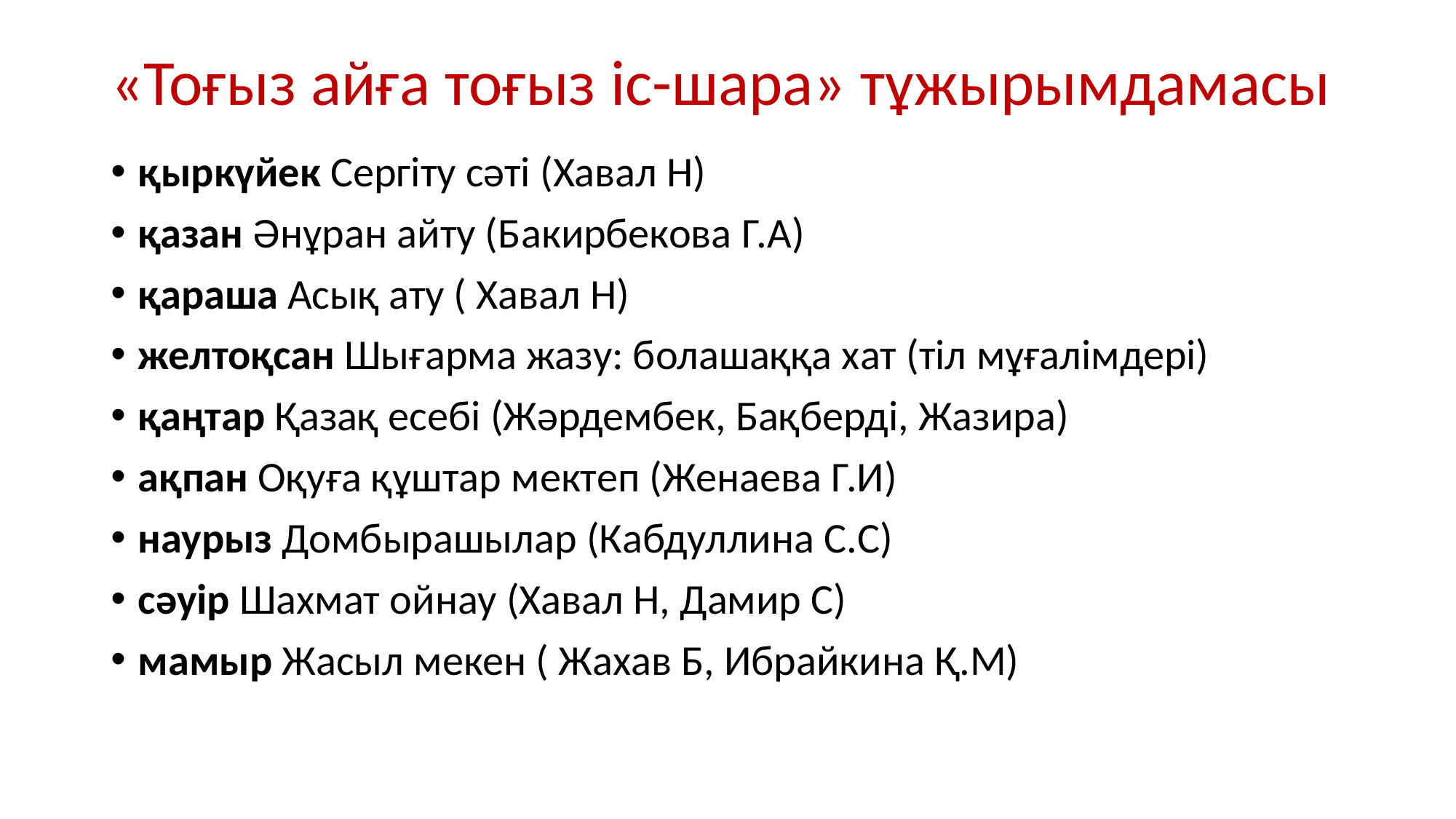

# «Тоғыз айға тоғыз іс-шара» тұжырымдамасы
қыркүйек Сергіту сәті (Хавал Н)
қазан Әнұран айту (Бакирбекова Г.А)
қараша Асық ату ( Хавал Н)
желтоқсан Шығарма жазу: болашаққа хат (тіл мұғалімдері)
қаңтар Қазақ есебі (Жәрдембек, Бақберді, Жазира)
ақпан Оқуға құштар мектеп (Женаева Г.И)
наурыз Домбырашылар (Кабдуллина С.С)
сәуір Шахмат ойнау (Хавал Н, Дамир С)
мамыр Жасыл мекен ( Жахав Б, Ибрайкина Қ.М)